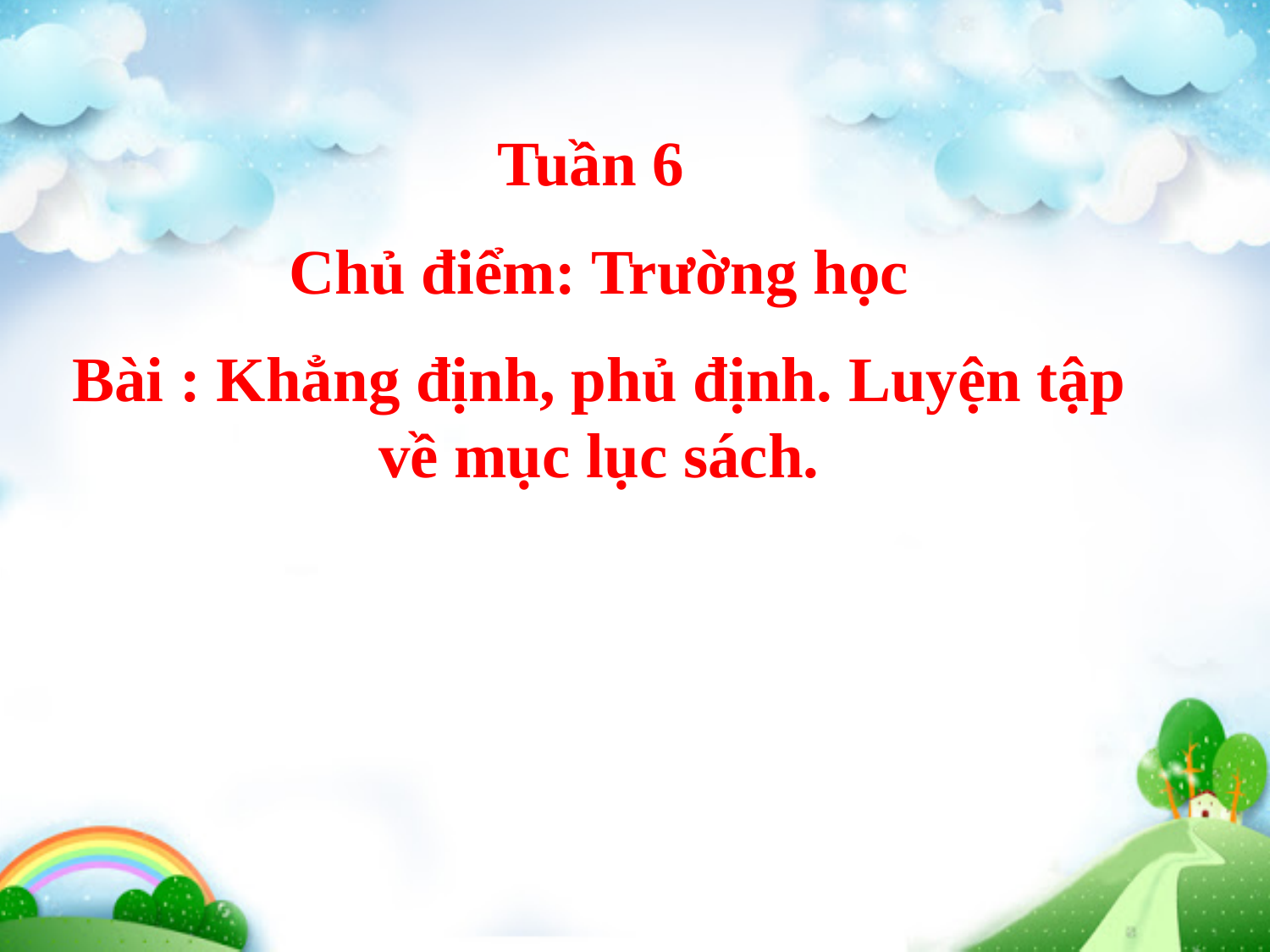

Tuần 6
Chủ điểm: Trường học
Bài : Khẳng định, phủ định. Luyện tập về mục lục sách.